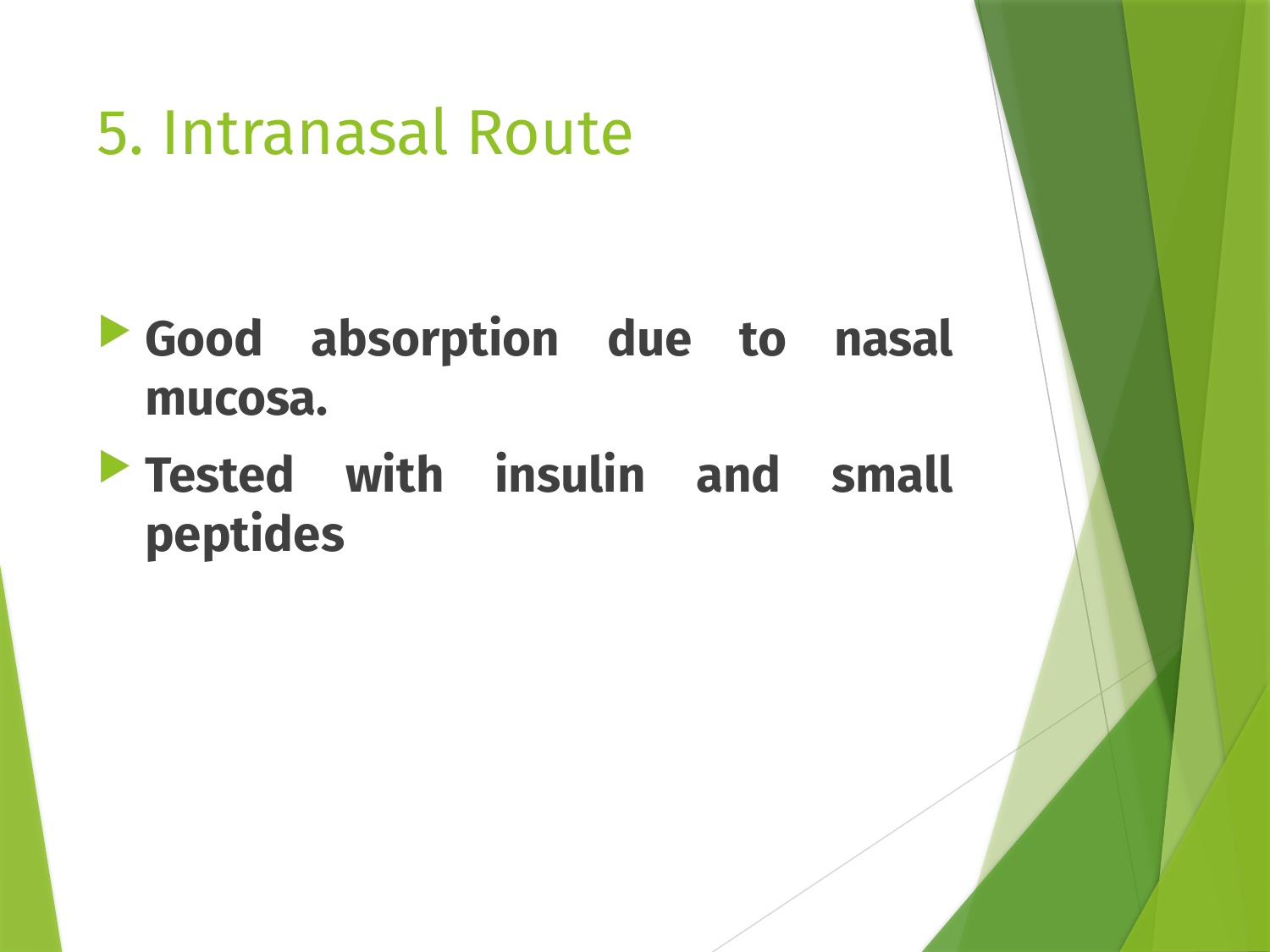

# 5. Intranasal Route
Good absorption due to nasal mucosa.
Tested with insulin and small peptides